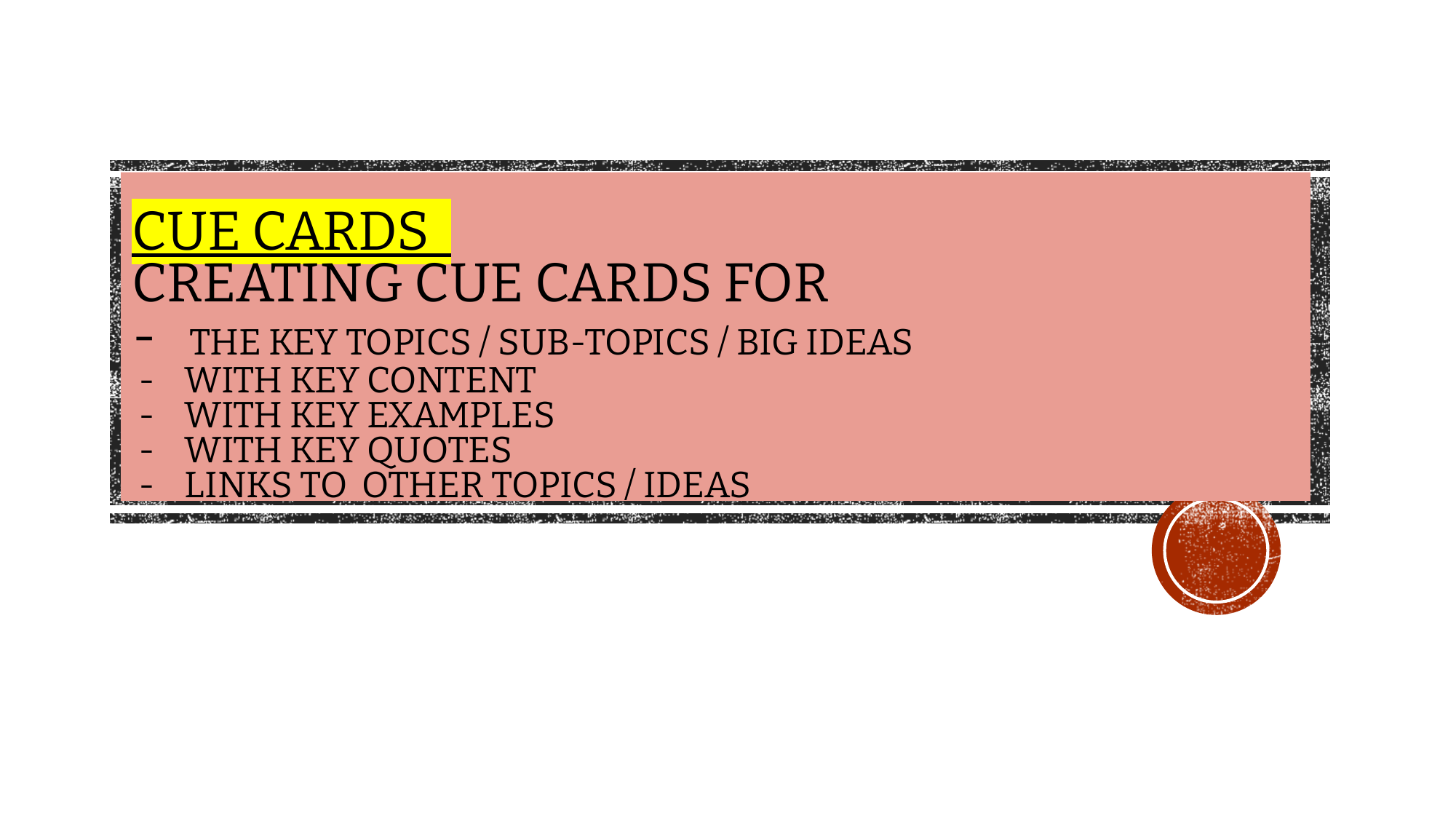

# CUE CARDS Creating cue cards for -   the key topics / sub-topics / Big Ideas -    With key content -    with key examples -    with key quotes -    Links to  other topics / ideas